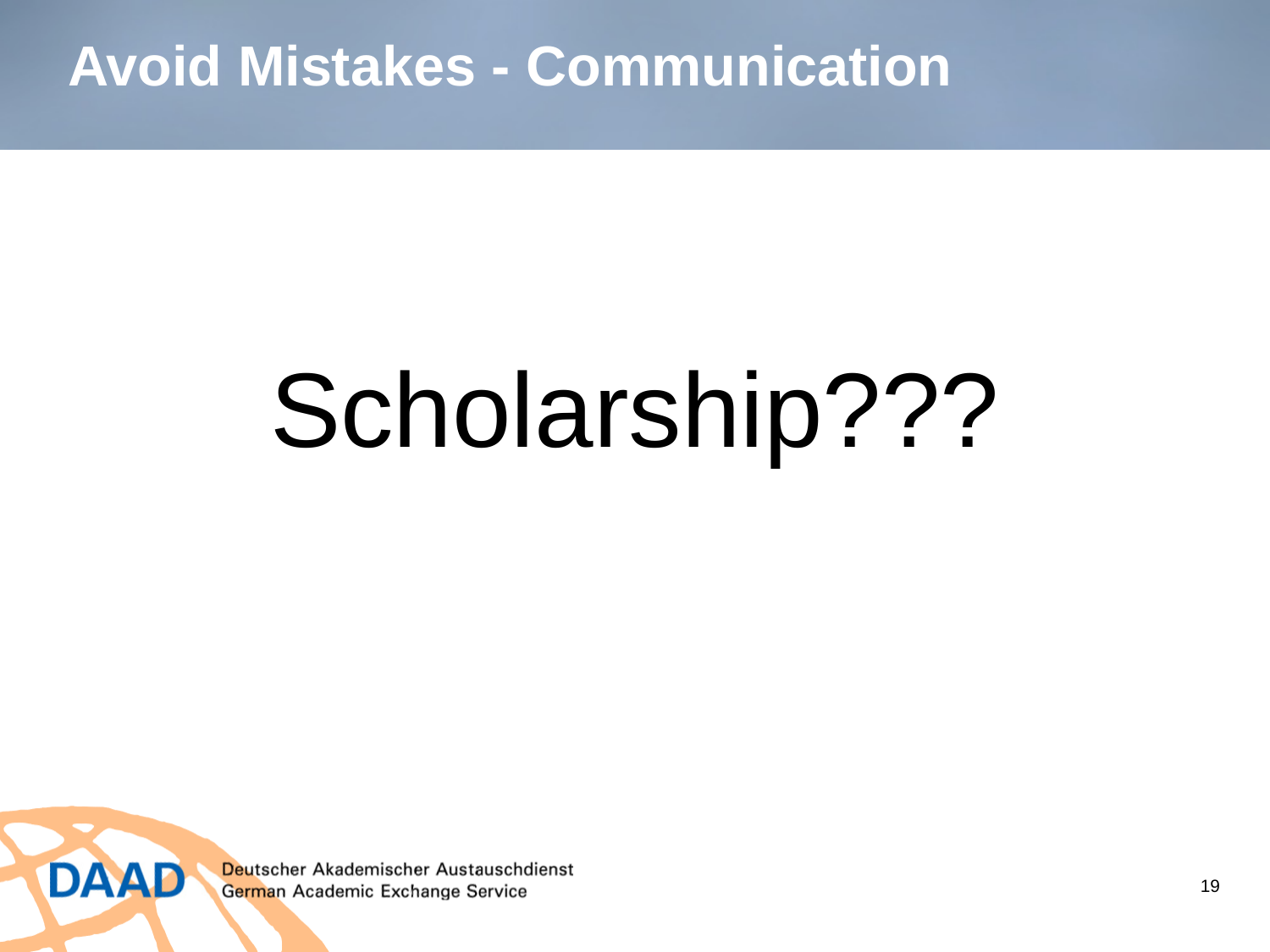

Avoid Mistakes - Communication
Scholarship???
©  David Ausserhofer / Peter Himsel
19